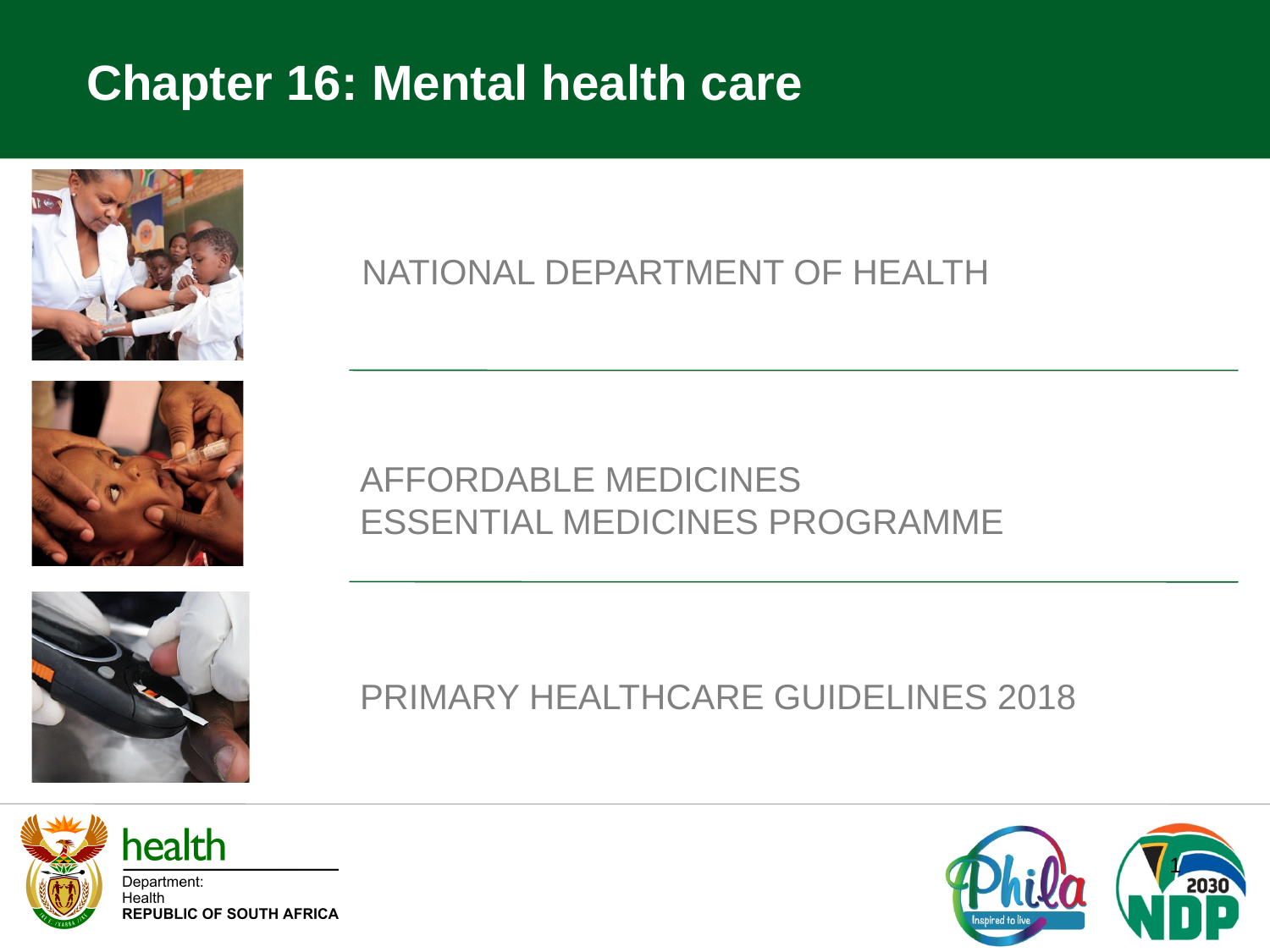

Chapter 16: Mental health care
NATIONAL DEPARTMENT OF HEALTH
AFFORDABLE MEDICINES
ESSENTIAL MEDICINES PROGRAMME
PRIMARY HEALTHCARE GUIDELINES 2018
1